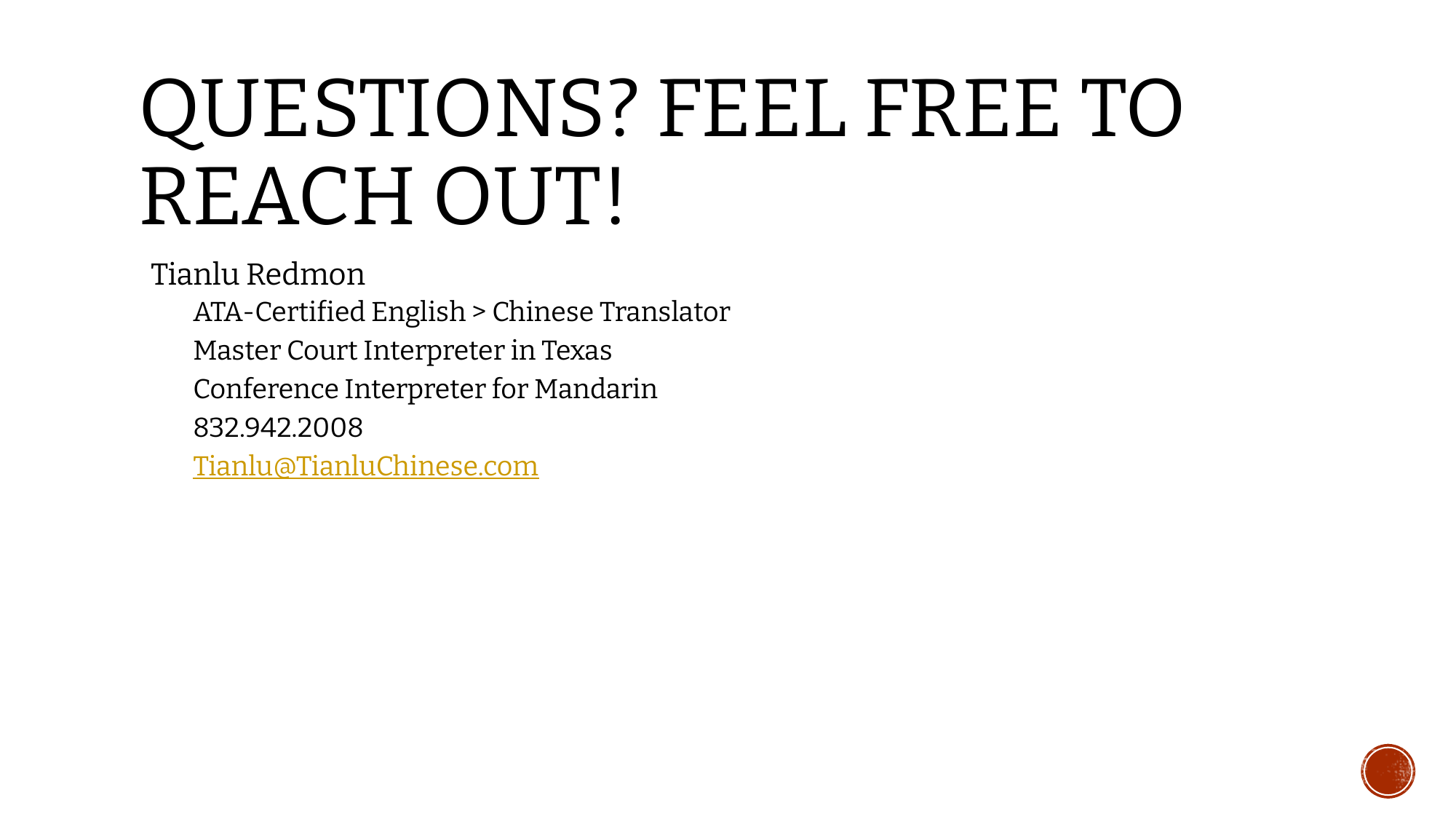

# Questions? Feel free to reach out!
  Tianlu Redmon
ATA-Certified English > Chinese Translator
Master Court Interpreter in Texas
Conference Interpreter for Mandarin
832.942.2008
Tianlu@TianluChinese.com